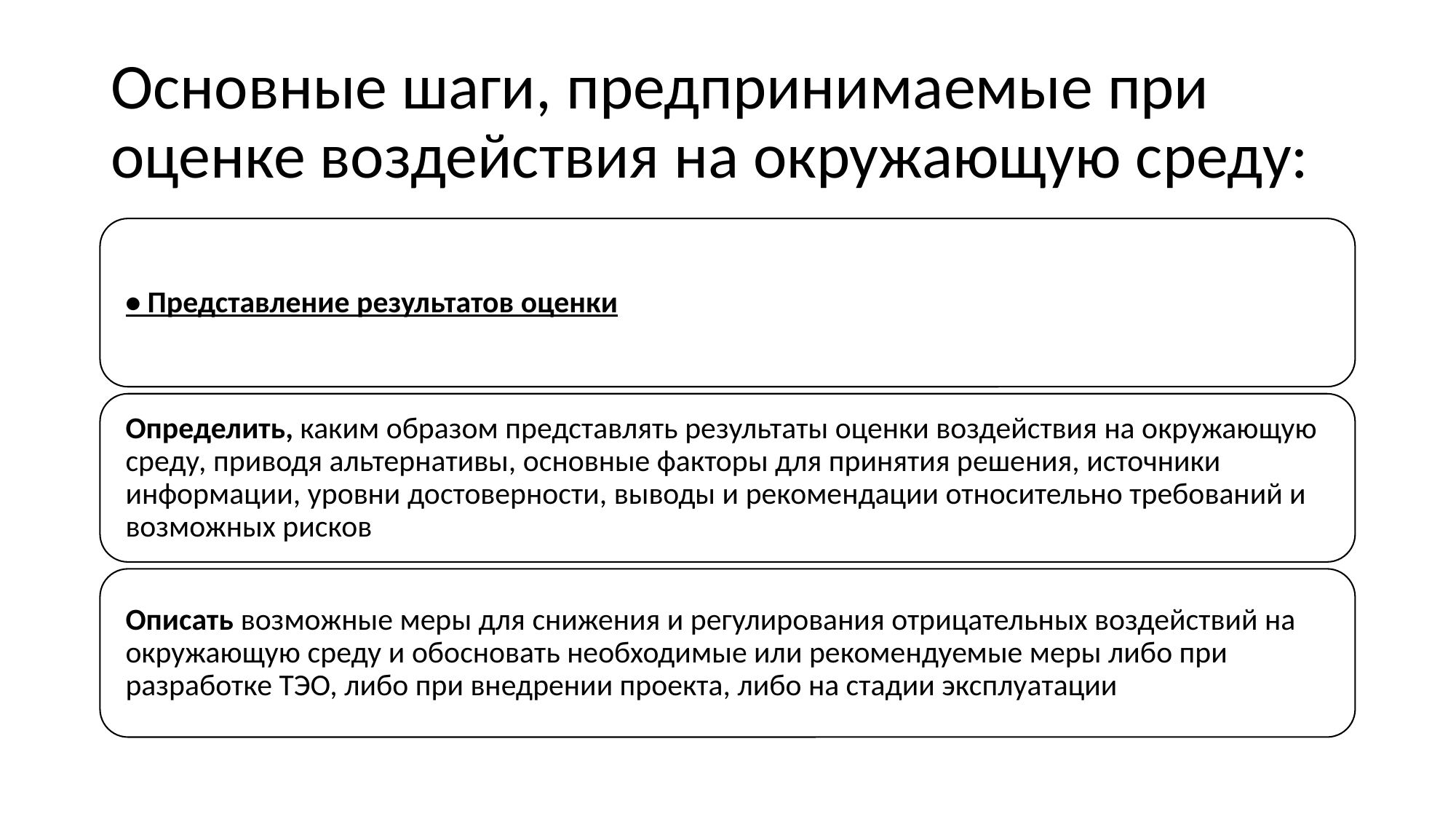

# Основные шаги, предпринимаемые при оценке воздействия на окружающую среду:
• Представление результатов оценки
Определить, каким образом представлять результаты оценки воздействия на окружающую среду, приводя альтернативы, основные факторы для принятия решения, источники информации, уровни достоверности, выводы и рекомендации относительно требований и возможных рисков
Описать возможные меры для снижения и регулирования отрицательных воздействий на окружающую среду и обосновать необходимые или рекомендуемые меры либо при разработке ТЭО, либо при внедрении проекта, либо на стадии эксплуатации